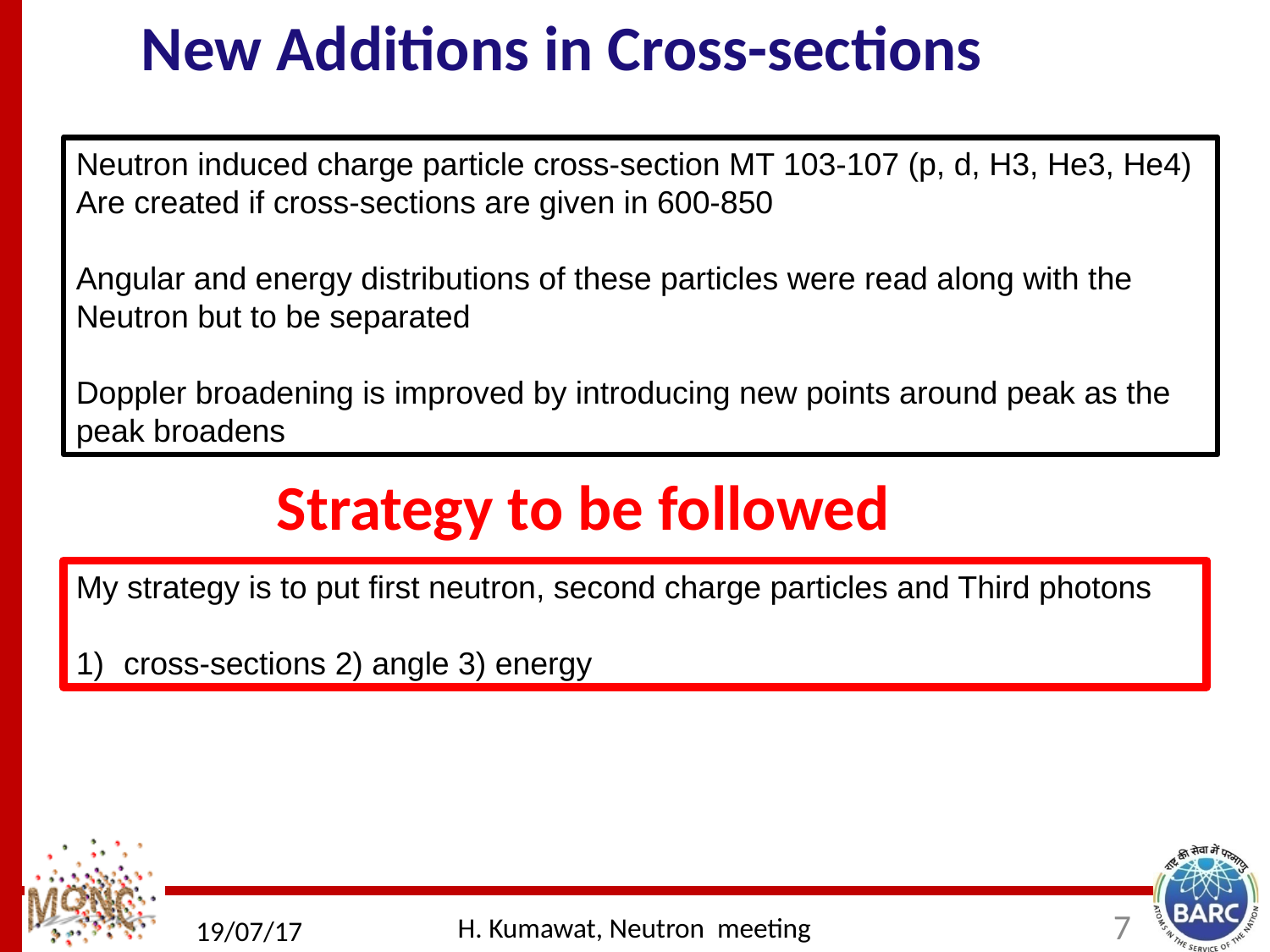

New Additions in Cross-sections
Neutron induced charge particle cross-section MT 103-107 (p, d, H3, He3, He4)
Are created if cross-sections are given in 600-850

Angular and energy distributions of these particles were read along with the
Neutron but to be separated

Doppler broadening is improved by introducing new points around peak as the peak broadens

Strategy to be followed
My strategy is to put first neutron, second charge particles and Third photons

cross-sections 2) angle 3) energy
7
H. Kumawat, Neutron  meeting
19/07/17